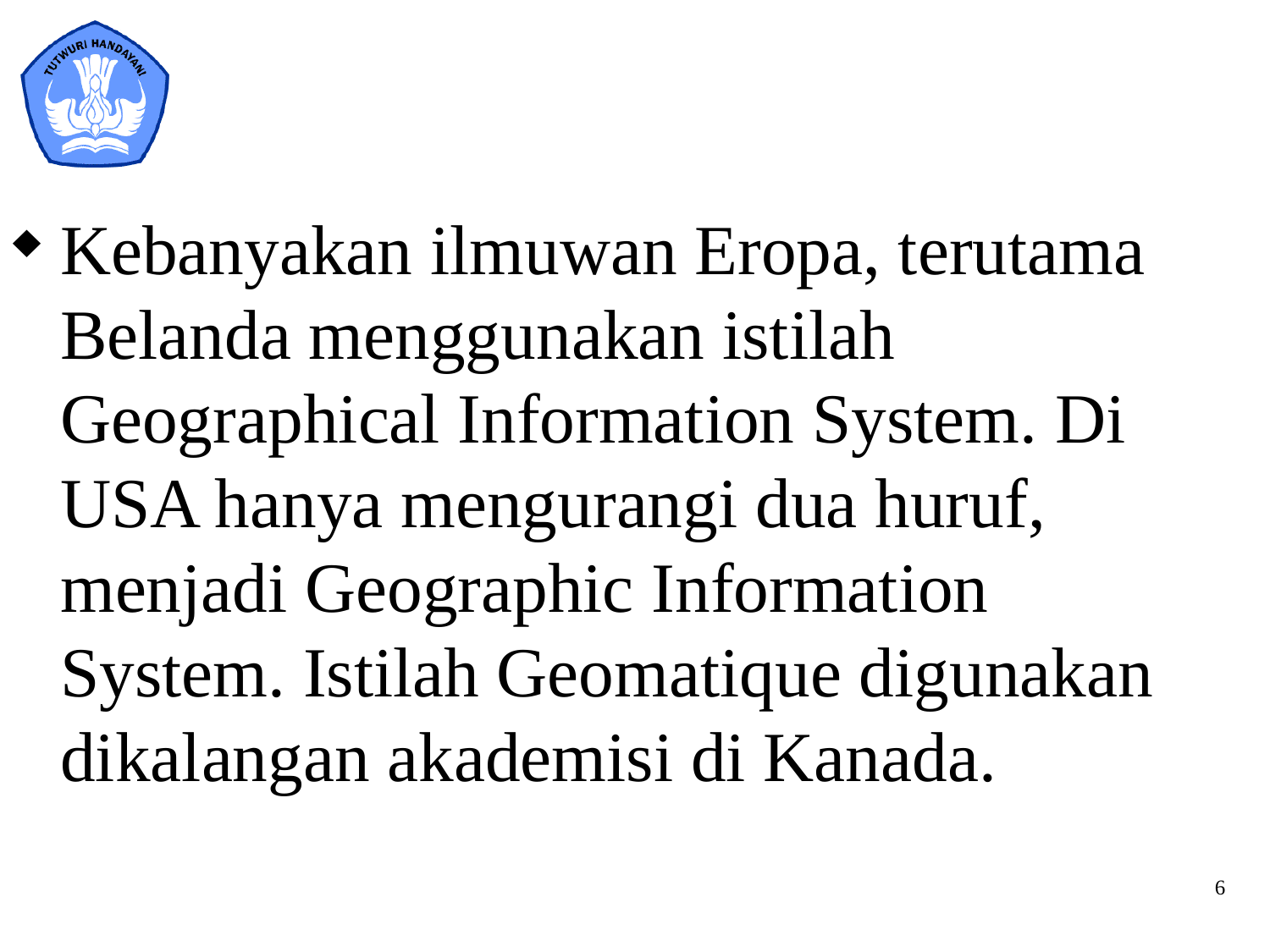

Kebanyakan ilmuwan Eropa, terutama Belanda menggunakan istilah Geographical Information System. Di USA hanya mengurangi dua huruf, menjadi Geographic Information System. Istilah Geomatique digunakan dikalangan akademisi di Kanada.
#
6